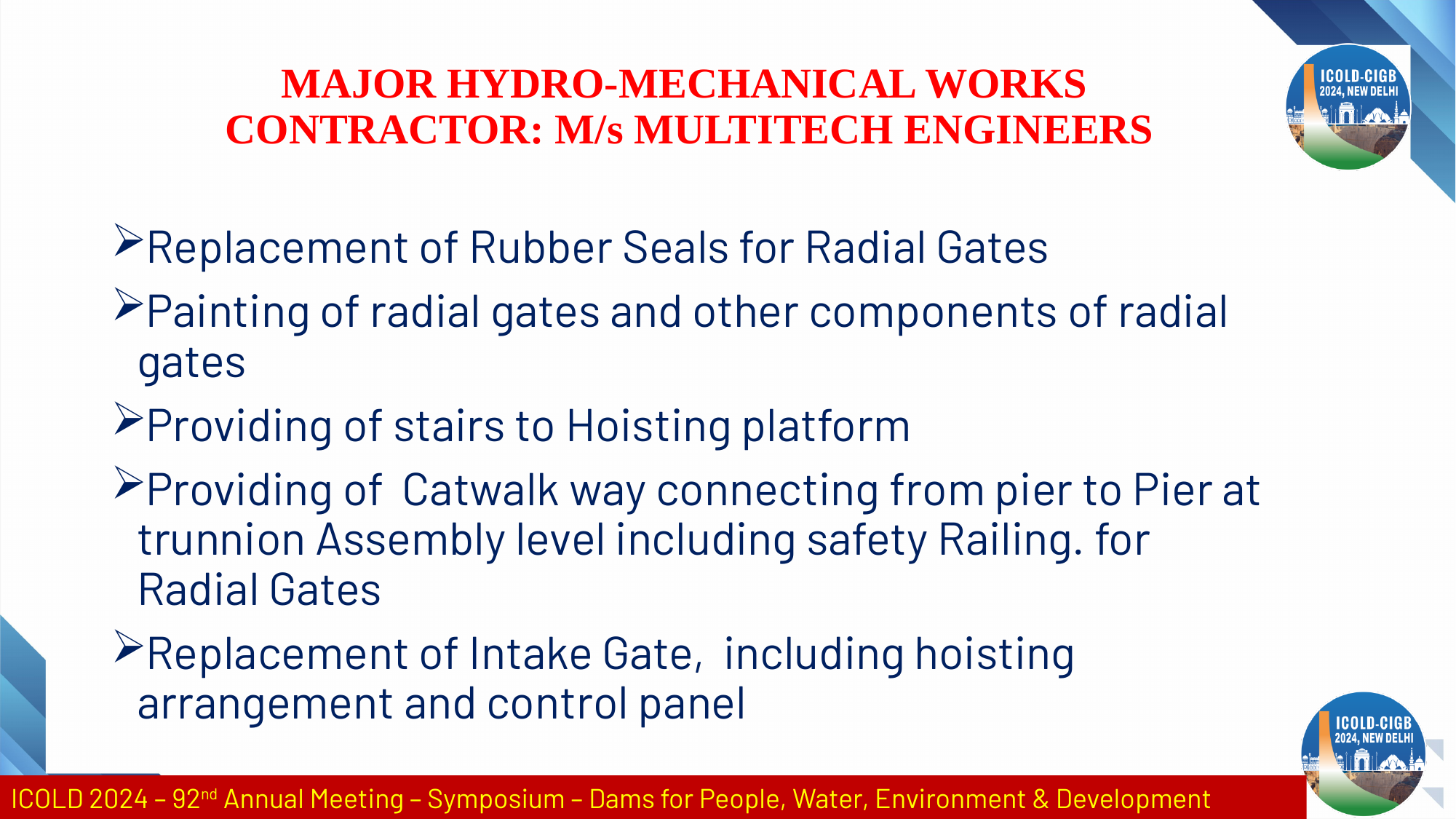

# MAJOR HYDRO-MECHANICAL WORKS CONTRACTOR: M/s MULTITECH ENGINEERS
Replacement of Rubber Seals for Radial Gates
Painting of radial gates and other components of radial gates
Providing of stairs to Hoisting platform
Providing of  Catwalk way connecting from pier to Pier at trunnion Assembly level including safety Railing. for   Radial Gates
Replacement of Intake Gate,  including hoisting arrangement and control panel